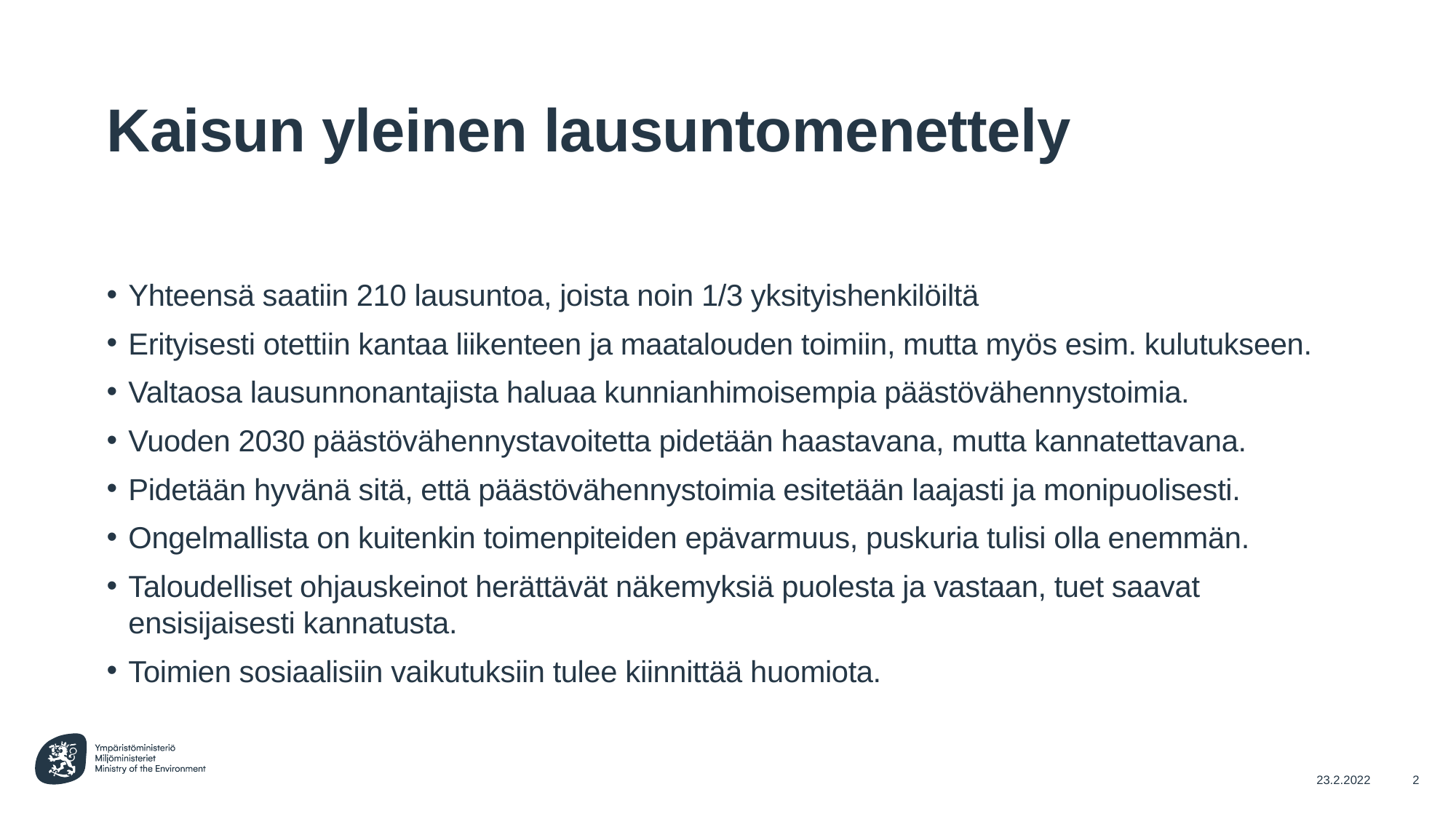

# Kaisun yleinen lausuntomenettely
Yhteensä saatiin 210 lausuntoa, joista noin 1/3 yksityishenkilöiltä
Erityisesti otettiin kantaa liikenteen ja maatalouden toimiin, mutta myös esim. kulutukseen.
Valtaosa lausunnonantajista haluaa kunnianhimoisempia päästövähennystoimia.
Vuoden 2030 päästövähennystavoitetta pidetään haastavana, mutta kannatettavana.
Pidetään hyvänä sitä, että päästövähennystoimia esitetään laajasti ja monipuolisesti.
Ongelmallista on kuitenkin toimenpiteiden epävarmuus, puskuria tulisi olla enemmän.
Taloudelliset ohjauskeinot herättävät näkemyksiä puolesta ja vastaan, tuet saavat ensisijaisesti kannatusta.
Toimien sosiaalisiin vaikutuksiin tulee kiinnittää huomiota.
23.2.2022
2